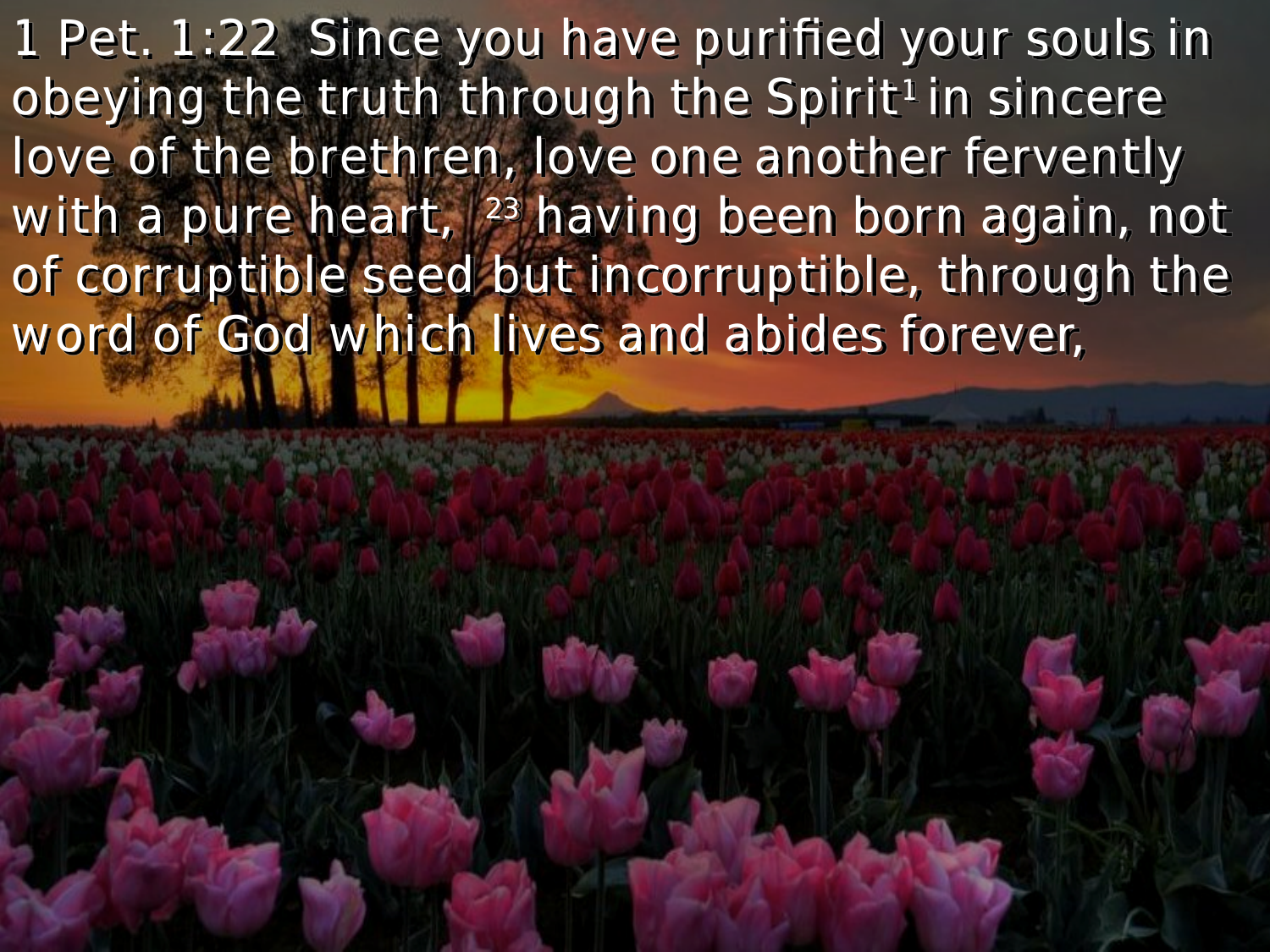

1 Pet. 1:22  Since you have purified your souls in obeying the truth through the Spirit1 in sincere love of the brethren, love one another fervently with a pure heart,  23 having been born again, not of corruptible seed but incorruptible, through the word of God which lives and abides forever,